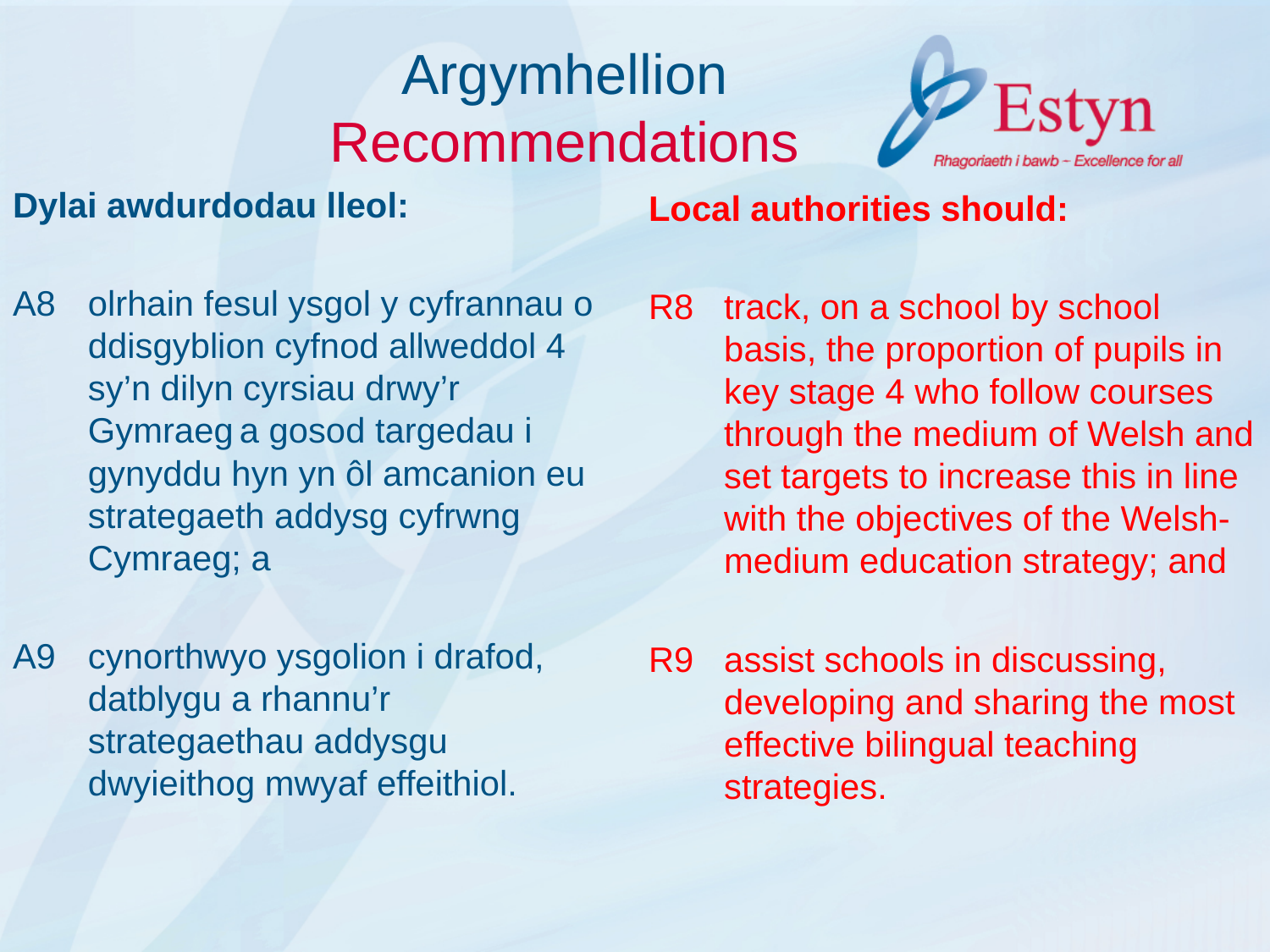

# Argymhellion Recommendations
Dylai awdurdodau lleol:

A8	olrhain fesul ysgol y cyfrannau o ddisgyblion cyfnod allweddol 4 sy’n dilyn cyrsiau drwy’r Gymraeg a gosod targedau i gynyddu hyn yn ôl amcanion eu strategaeth addysg cyfrwng Cymraeg; a

A9	cynorthwyo ysgolion i drafod, datblygu a rhannu’r strategaethau addysgu dwyieithog mwyaf effeithiol.

Local authorities should:

R8	track, on a school by school basis, the proportion of pupils in key stage 4 who follow courses through the medium of Welsh and set targets to increase this in line with the objectives of the Welsh-medium education strategy; and

R9	assist schools in discussing, developing and sharing the most effective bilingual teaching strategies.